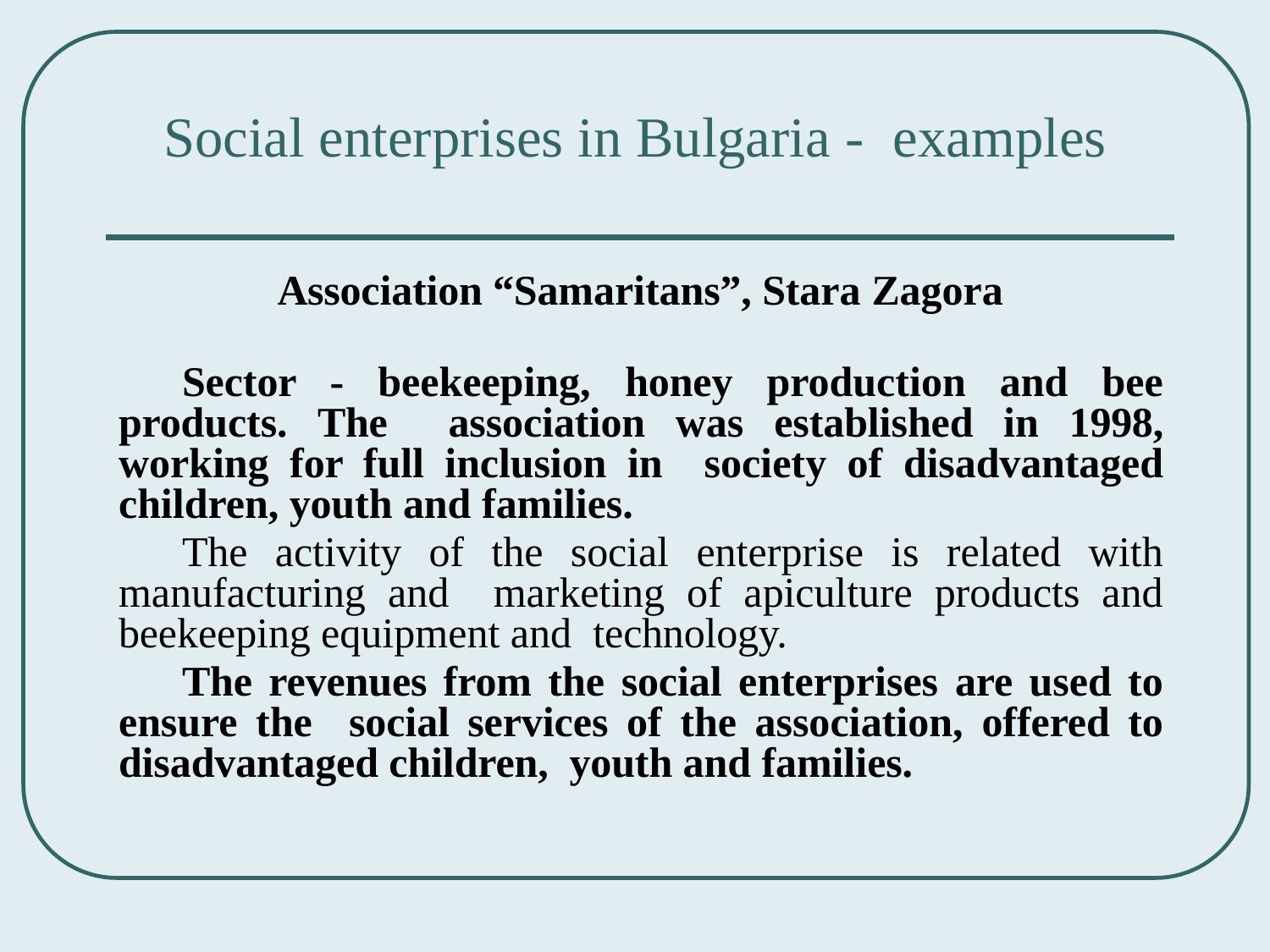

# Social enterprises in Bulgaria -  examples
Association “Samaritans”, Stara Zagora

Sector - beekeeping, honey production and bee products. The  association was established in 1998, working for full inclusion in  society of disadvantaged children, youth and families.
The activity of the social enterprise is related with manufacturing and  marketing of apiculture products and beekeeping equipment and  technology.
The revenues from the social enterprises are used to ensure the  social services of the association, offered to disadvantaged children,  youth and families.